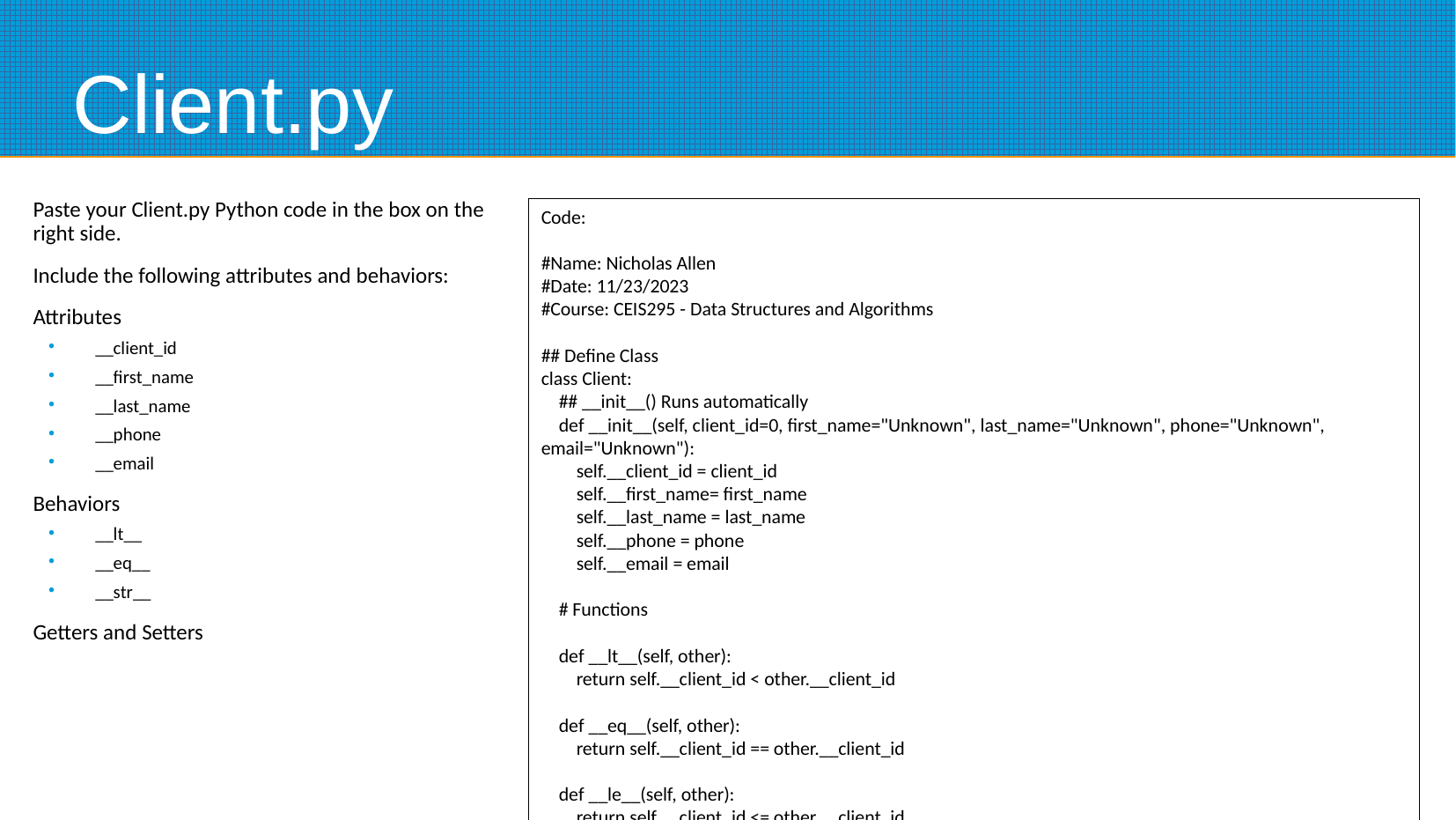

# Client.py
Paste your Client.py Python code in the box on the right side.
Include the following attributes and behaviors:
Attributes
__client_id
__first_name
__last_name
__phone
__email
Behaviors
__lt__
__eq__
__str__
Getters and Setters

Code:

#Name: Nicholas Allen
#Date: 11/23/2023
#Course: CEIS295 - Data Structures and Algorithms

## Define Class
class Client:
    ## __init__() Runs automatically
    def __init__(self, client_id=0, first_name="Unknown", last_name="Unknown", phone="Unknown", email="Unknown"):
        self.__client_id = client_id
        self.__first_name= first_name
        self.__last_name = last_name
        self.__phone = phone
        self.__email = email

    # Functions

    def __lt__(self, other):
        return self.__client_id < other.__client_id

    def __eq__(self, other):
        return self.__client_id == other.__client_id

    def __le__(self, other):
        return self.__client_id <= other.__client_id

    # __str__() Automatically called when you print object
    def __str__(self):
        return str(self.__client_id) + ", " + self.__last_name + ", " + self.__first_name

    ##
    # Getters and Setters
    ##

    # Client ID
    def get_client_id(self):
        return self.__client_id

    def set_cilent_id(self, client_id):
        self.__client_id = client_id

    # First Name
    def get_first_name(self):
        return self.__first_name

    def set_first_name(self, first_name):
        self.__first_name = first_name

    # Last Name
    def get_last_name(self):
        return self.__last_name

    def set_last_name(self, last_name):
        self.__last_name = last_name

    # Phone
    def get_phone(self):
        return self.__phone

    def set_phone(self, phone):
        self.__phone = phone
    # Email
    def get_email(self):
        return self.__email

    def set_email(self, email):
        self.__email = email